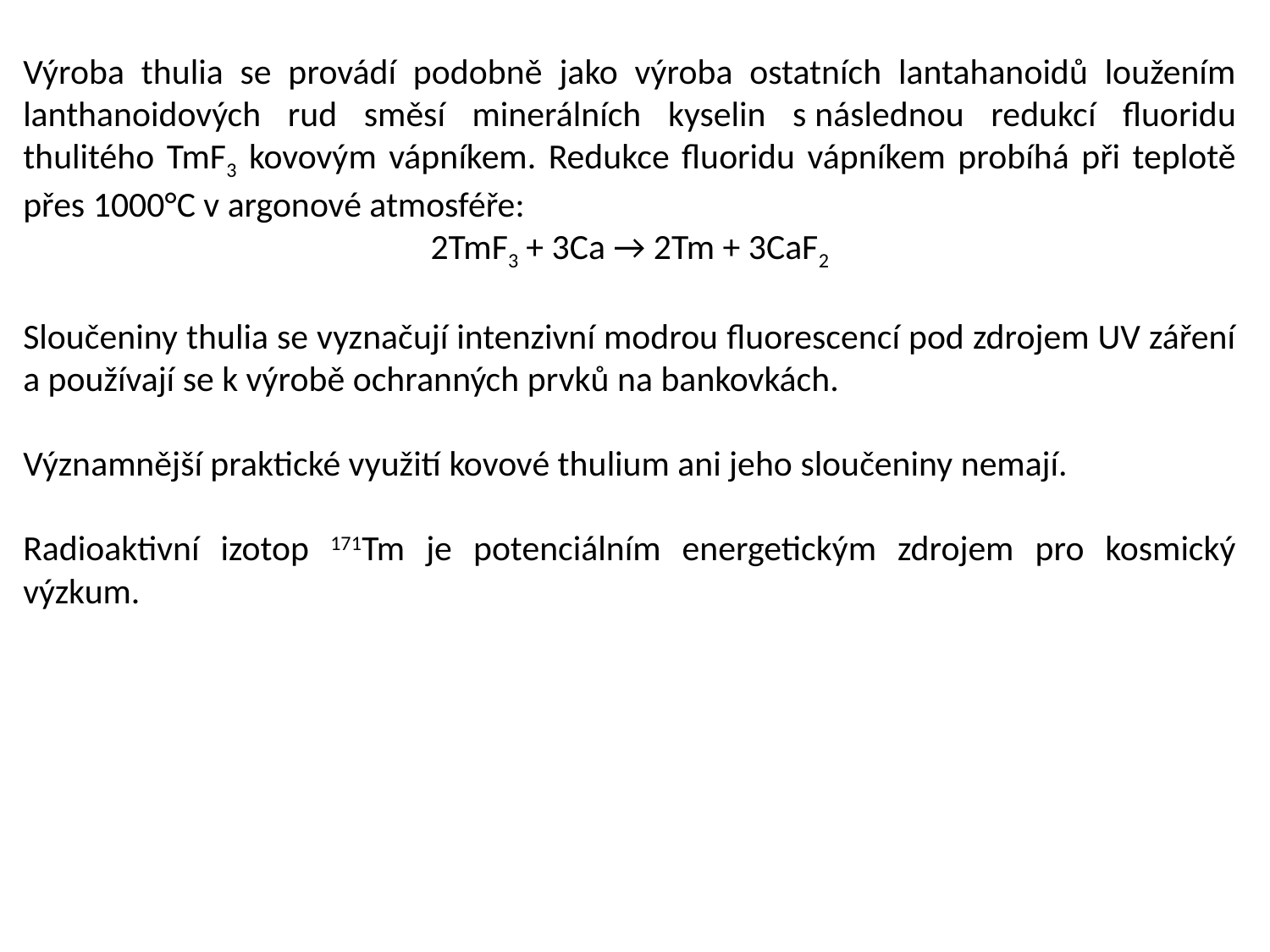

Výroba thulia se provádí podobně jako výroba ostatních lantahanoidů loužením lanthanoidových rud směsí minerálních kyselin s následnou redukcí fluoridu thulitého TmF3 kovovým vápníkem. Redukce fluoridu vápníkem probíhá při teplotě přes 1000°C v argonové atmosféře:
2TmF3 + 3Ca → 2Tm + 3CaF2

Sloučeniny thulia se vyznačují intenzivní modrou fluorescencí pod zdrojem UV záření a používají se k výrobě ochranných prvků na bankovkách.

Významnější praktické využití kovové thulium ani jeho sloučeniny nemají.

Radioaktivní izotop 171Tm je potenciálním energetickým zdrojem pro kosmický výzkum.